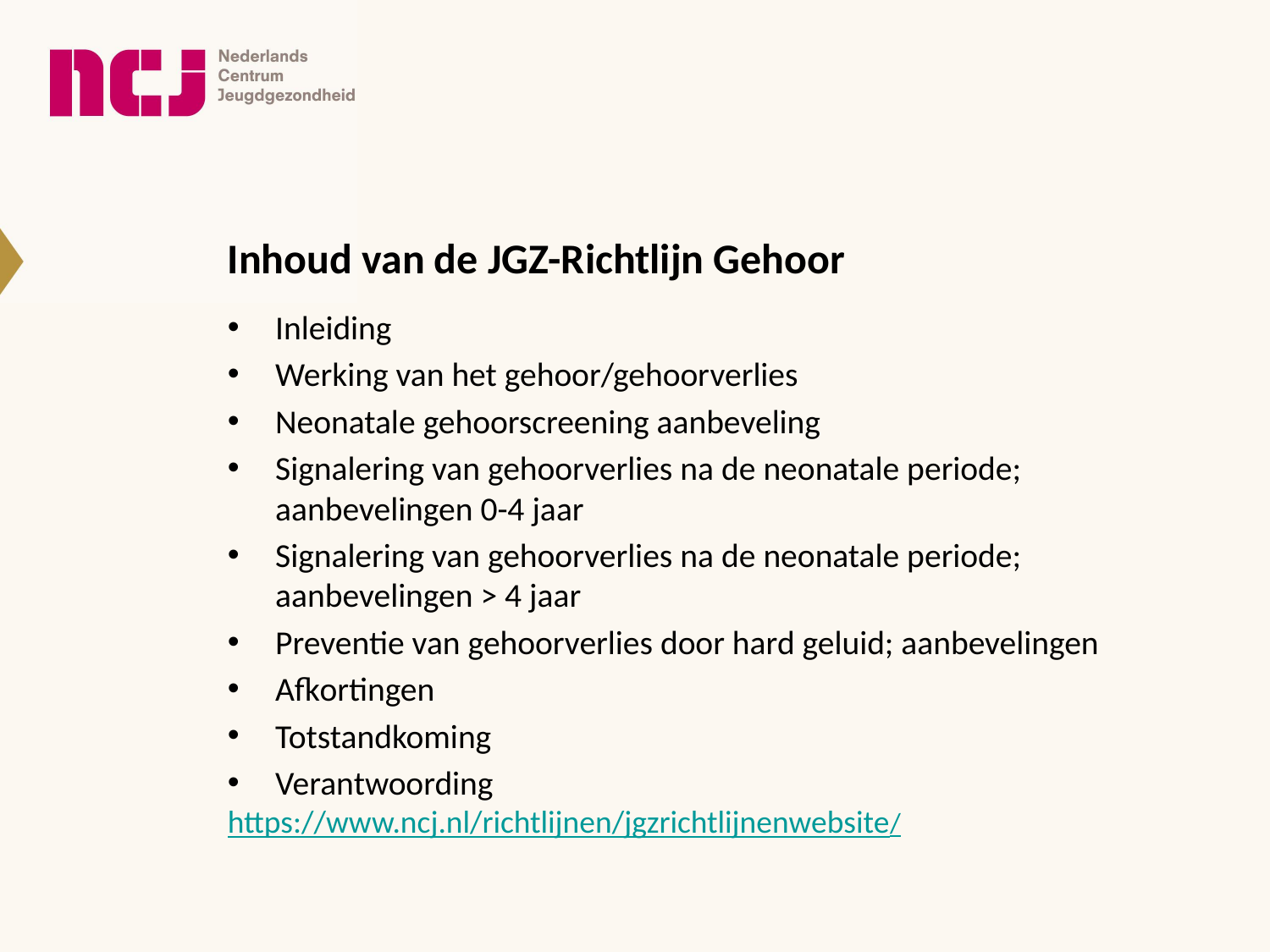

Inhoud van de JGZ-Richtlijn Gehoor
Inleiding
Werking van het gehoor/gehoorverlies
Neonatale gehoorscreening aanbeveling
Signalering van gehoorverlies na de neonatale periode; aanbevelingen 0-4 jaar
Signalering van gehoorverlies na de neonatale periode; aanbevelingen > 4 jaar
Preventie van gehoorverlies door hard geluid; aanbevelingen
Afkortingen
Totstandkoming
Verantwoording
https://www.ncj.nl/richtlijnen/jgzrichtlijnenwebsite/